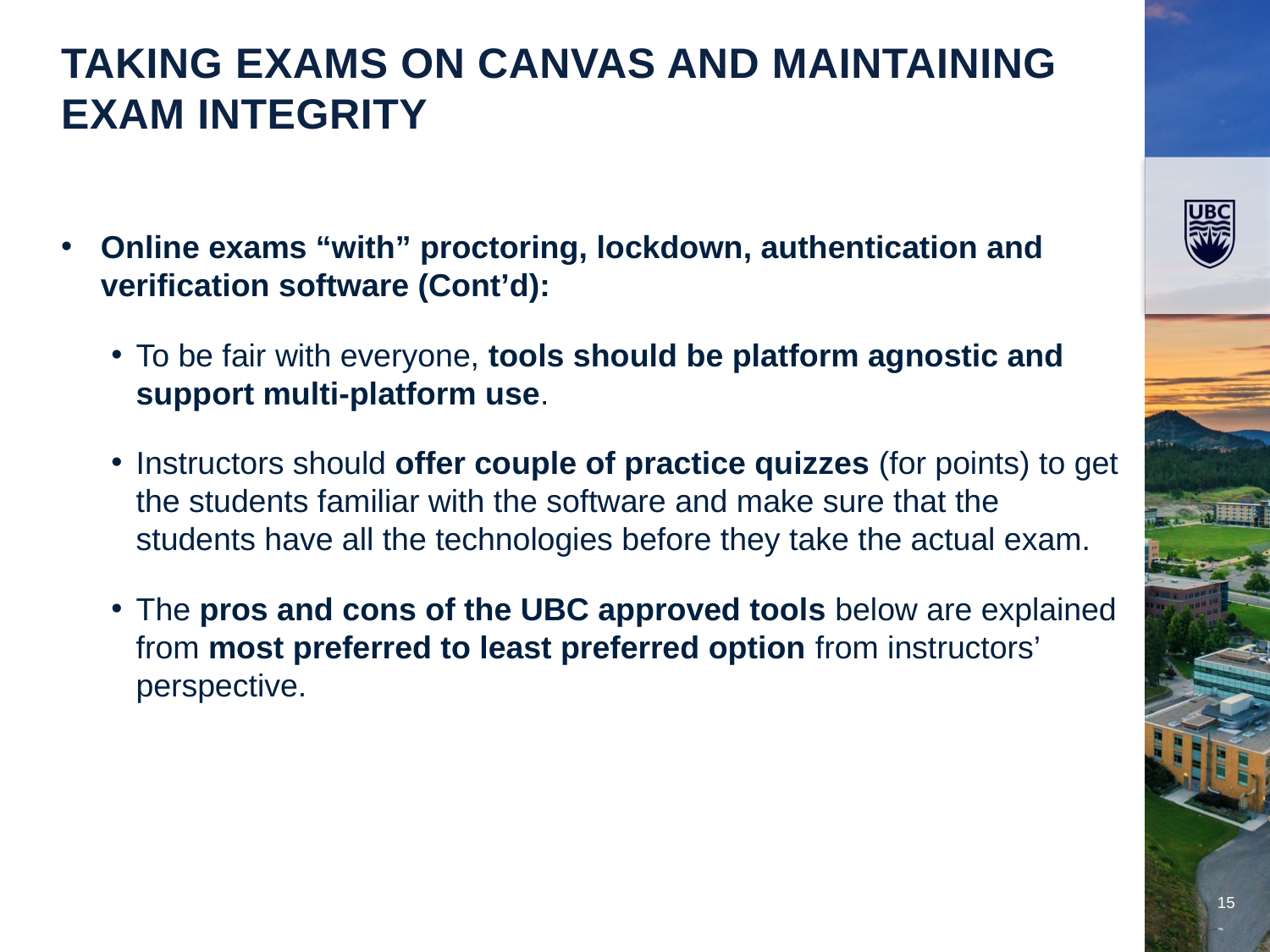

TAKING EXAMS ON CANVAS AND MAINTAINING EXAM INTEGRITY

Online exams “with” proctoring, lockdown, authentication and verification software (Cont’d):
To be fair with everyone, tools should be platform agnostic and support multi-platform use.
Instructors should offer couple of practice quizzes (for points) to get the students familiar with the software and make sure that the students have all the technologies before they take the actual exam.
The pros and cons of the UBC approved tools below are explained from most preferred to least preferred option from instructors’ perspective.